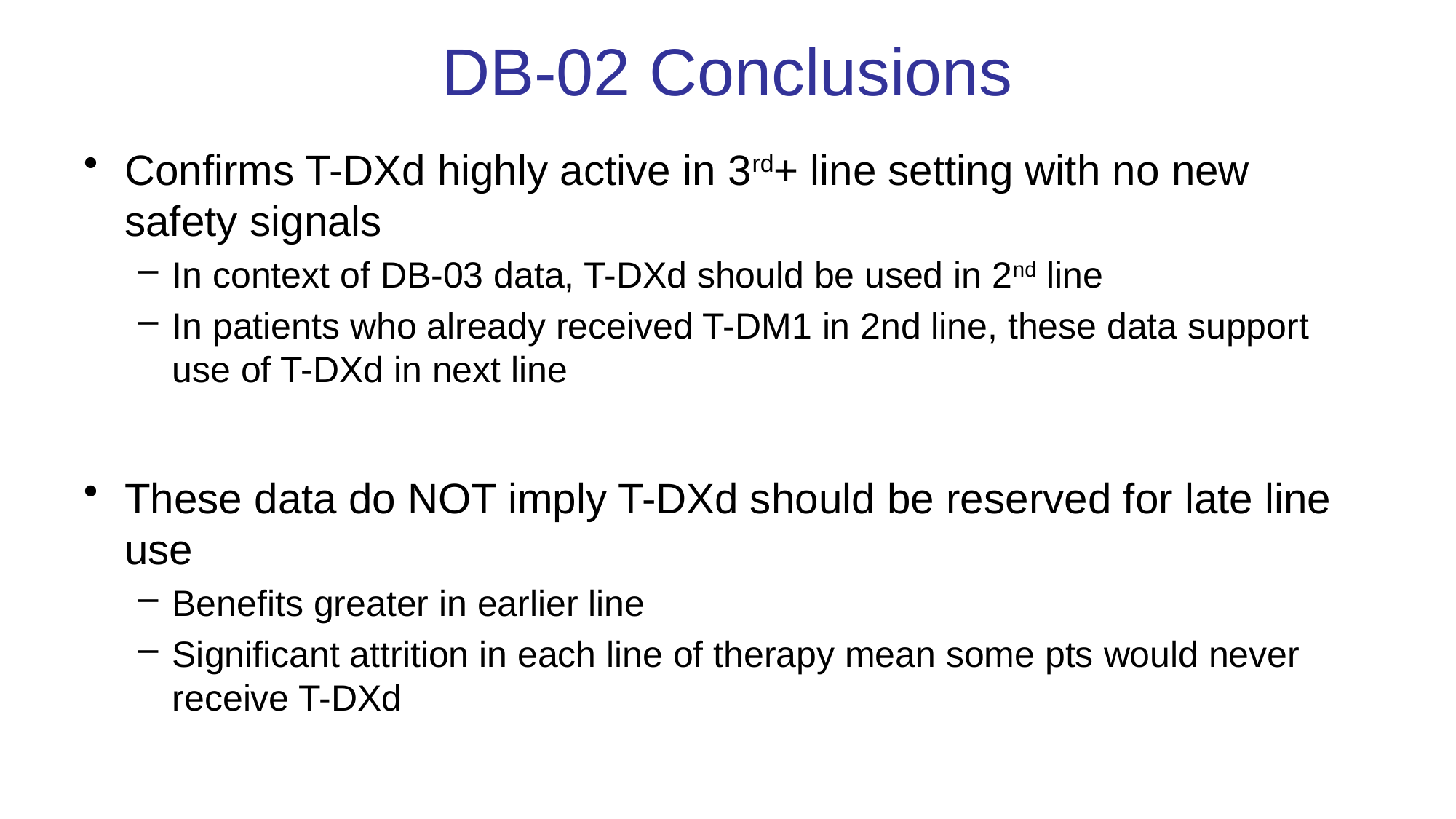

# DB-02 Conclusions
Confirms T-DXd highly active in 3rd+ line setting with no new safety signals
In context of DB-03 data, T-DXd should be used in 2nd line
In patients who already received T-DM1 in 2nd line, these data support use of T-DXd in next line

These data do NOT imply T-DXd should be reserved for late line use
Benefits greater in earlier line
Significant attrition in each line of therapy mean some pts would never receive T-DXd